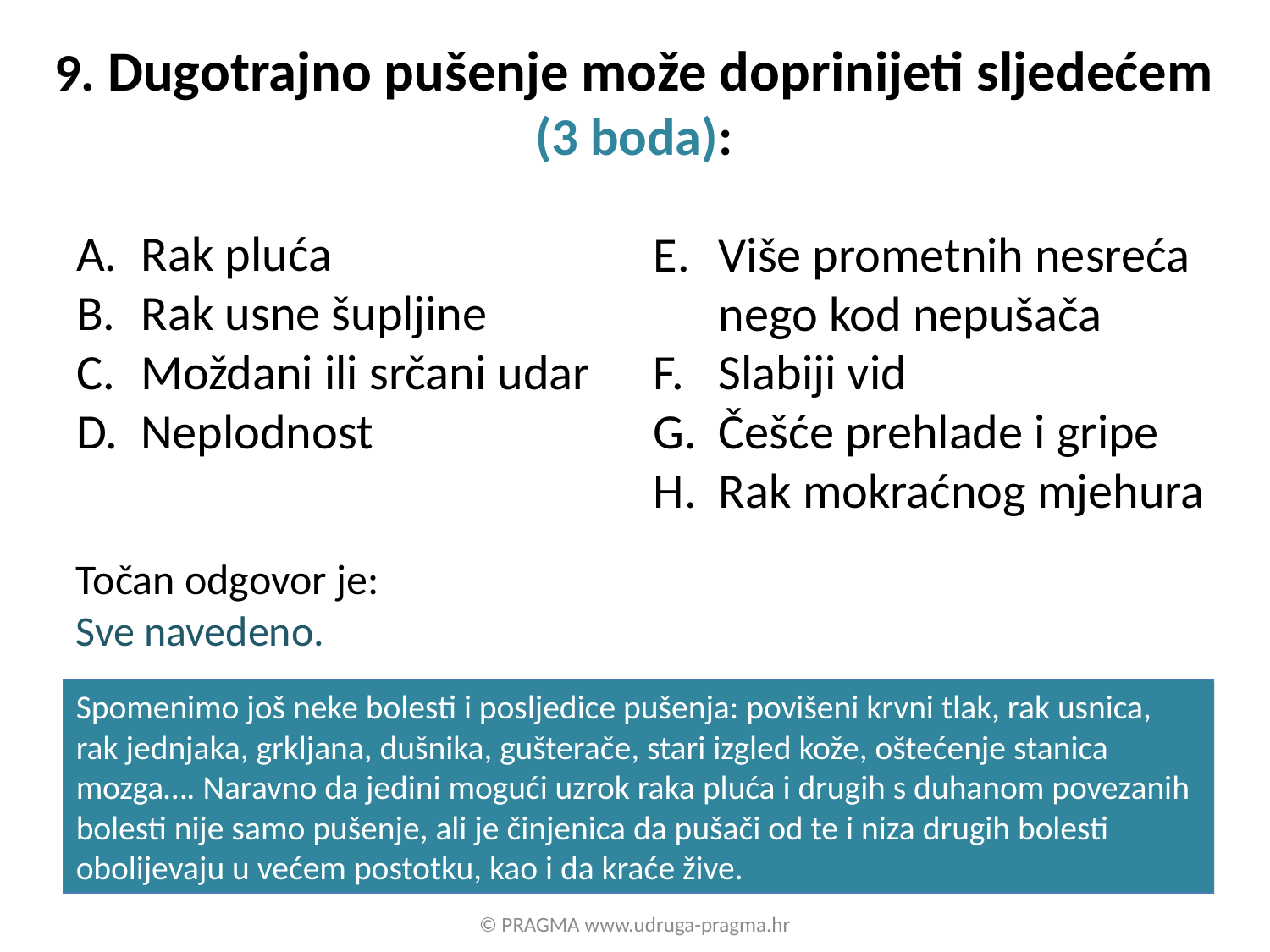

# 9. Dugotrajno pušenje može doprinijeti sljedećem (3 boda):
Rak pluća
Rak usne šupljine
Moždani ili srčani udar
Neplodnost
Više prometnih nesreća nego kod nepušača
Slabiji vid
Češće prehlade i gripe
Rak mokraćnog mjehura
Točan odgovor je:
Sve navedeno.
Spomenimo još neke bolesti i posljedice pušenja: povišeni krvni tlak, rak usnica, rak jednjaka, grkljana, dušnika, gušterače, stari izgled kože, oštećenje stanica mozga…. Naravno da jedini mogući uzrok raka pluća i drugih s duhanom povezanih bolesti nije samo pušenje, ali je činjenica da pušači od te i niza drugih bolesti obolijevaju u većem postotku, kao i da kraće žive.
© PRAGMA www.udruga-pragma.hr